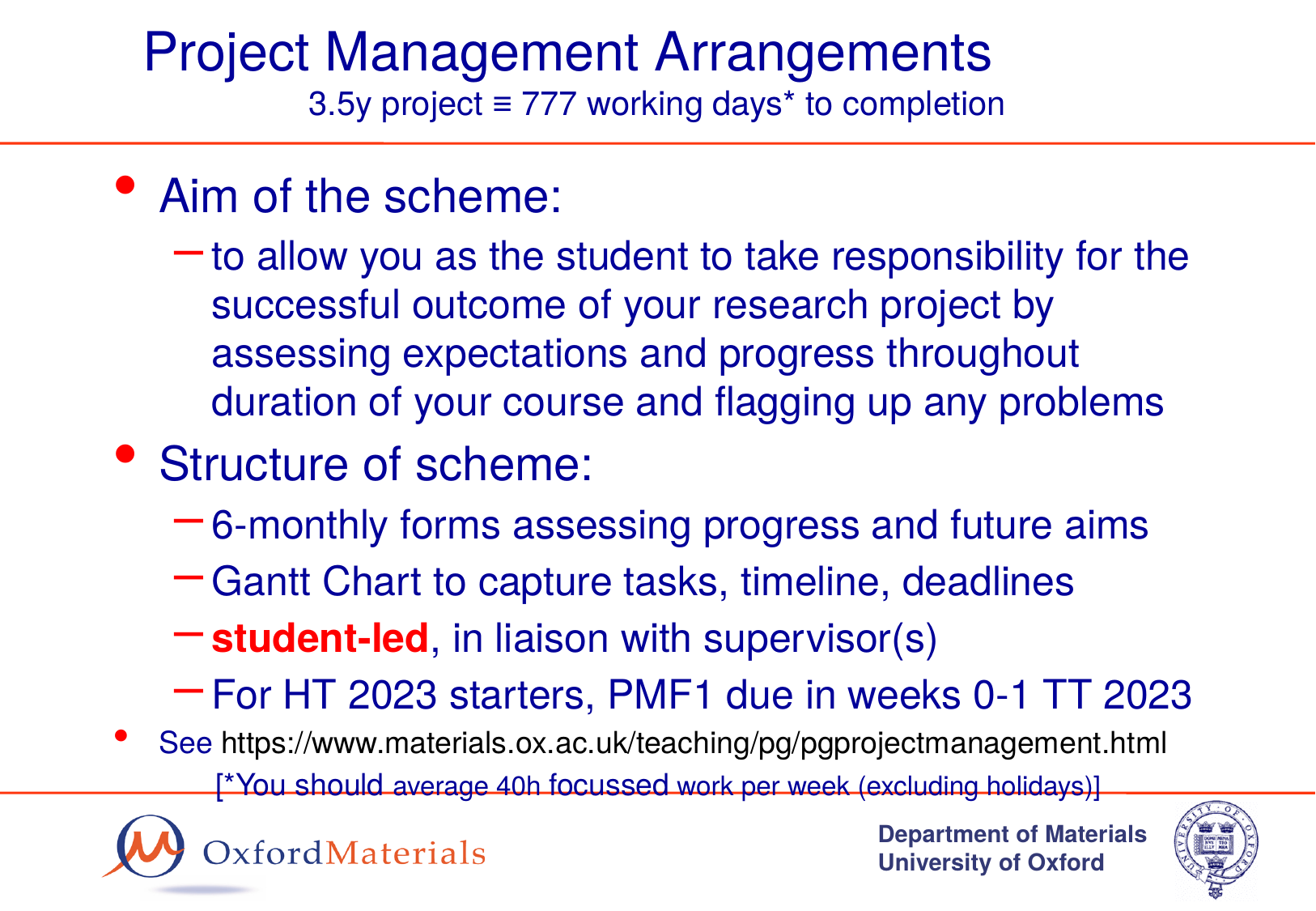

# Project Management Arrangements             3.5y project ≡ 777 working days* to completion
Aim of the scheme:
to allow you as the student to take responsibility for the successful outcome of your research project by assessing expectations and progress throughout duration of your course and flagging up any problems
Structure of scheme:
6-monthly forms assessing progress and future aims
Gantt Chart to capture tasks, timeline, deadlines
student-led, in liaison with supervisor(s)
For HT 2023 starters, PMF1 due in weeks 0-1 TT 2023
See https://www.materials.ox.ac.uk/teaching/pg/pgprojectmanagement.html
            [*You should average 40h focussed work per week (excluding holidays)]